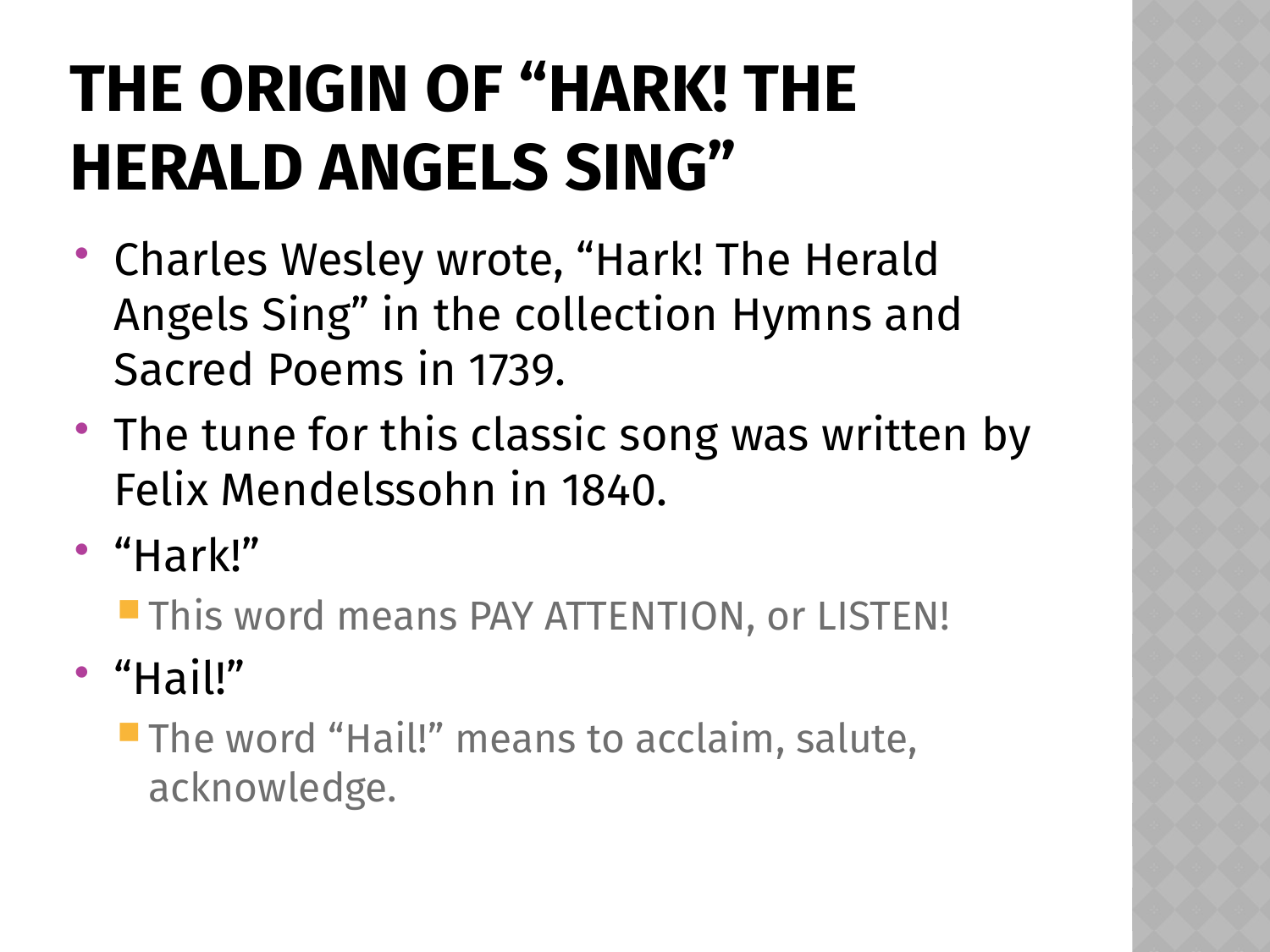

# The origin of “Hark! The herald angels sing”
Charles Wesley wrote, “Hark! The Herald Angels Sing” in the collection Hymns and Sacred Poems in 1739.
The tune for this classic song was written by Felix Mendelssohn in 1840.
“Hark!”
This word means PAY ATTENTION, or LISTEN!
“Hail!”
The word “Hail!” means to acclaim, salute, acknowledge.